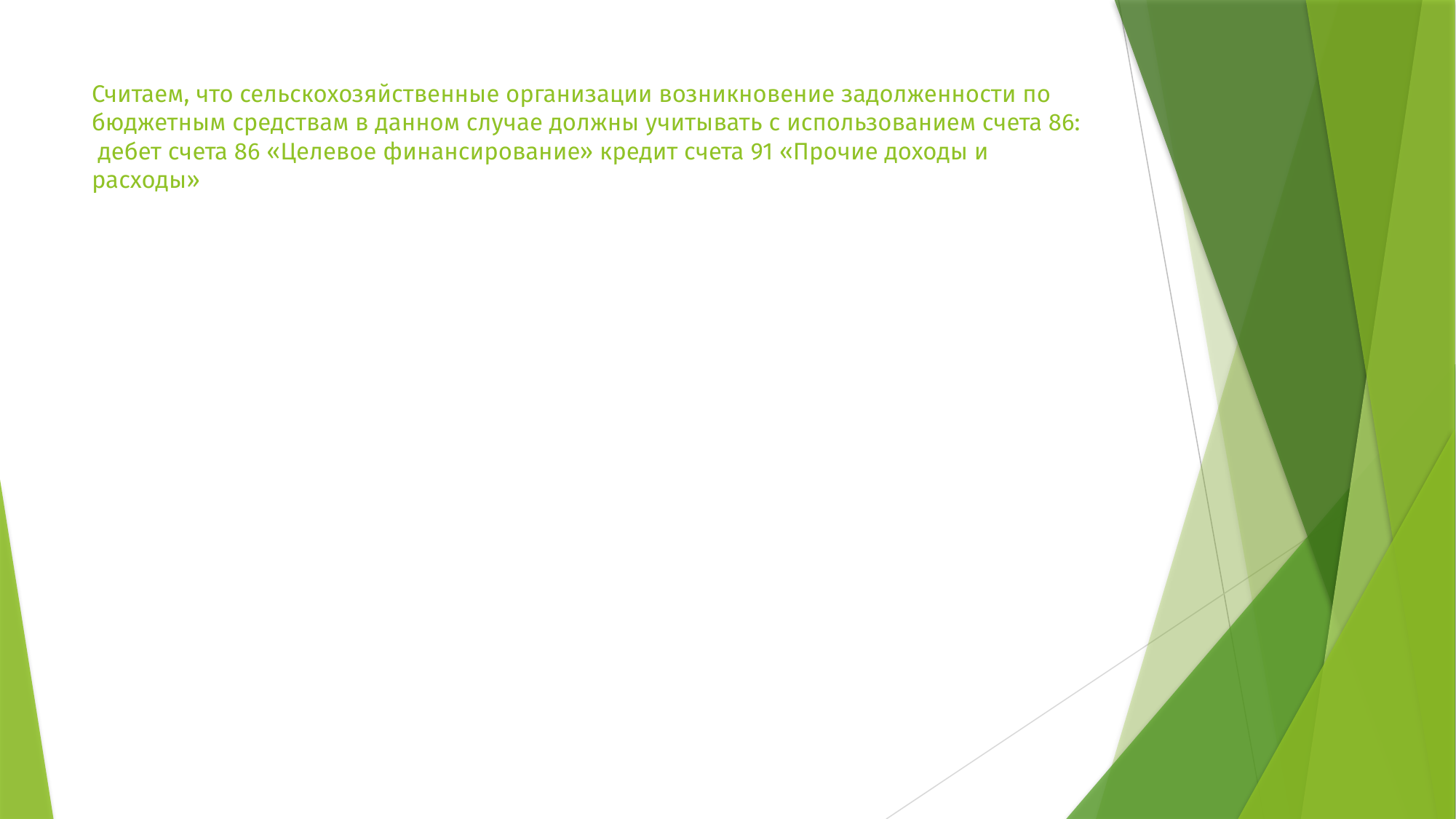

# Считаем, что сельскохозяйственные организации возникновение задолженности по бюджетным средствам в данном случае должны учитывать с использованием счета 86: дебет счета 86 «Целевое финансирование» кредит счета 91 «Прочие доходы и расходы»